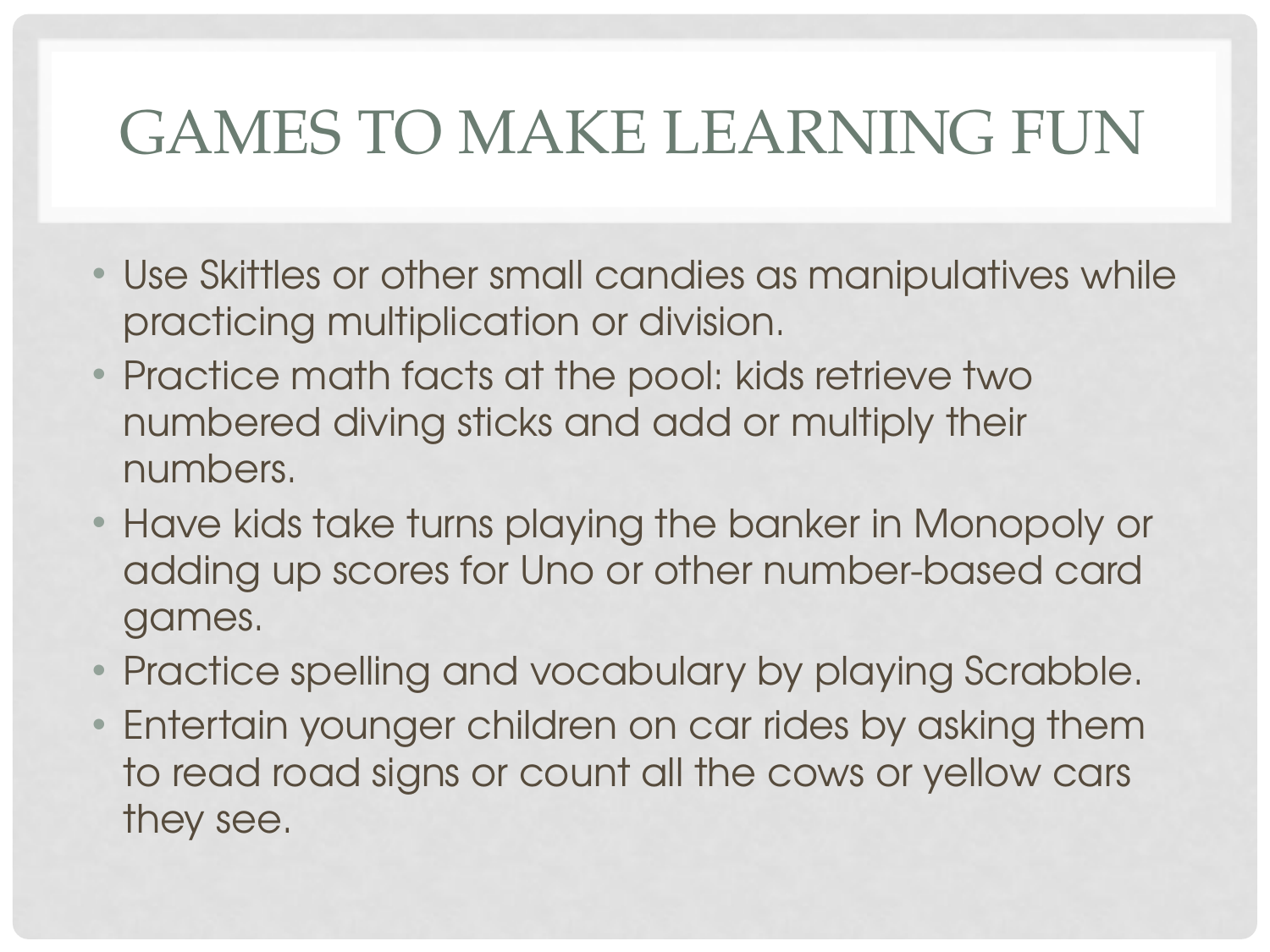

# Games to Make Learning Fun
Use Skittles or other small candies as manipulatives while practicing multiplication or division.
Practice math facts at the pool: kids retrieve two numbered diving sticks and add or multiply their numbers.
Have kids take turns playing the banker in Monopoly or adding up scores for Uno or other number-based card games.
Practice spelling and vocabulary by playing Scrabble.
Entertain younger children on car rides by asking them to read road signs or count all the cows or yellow cars they see.